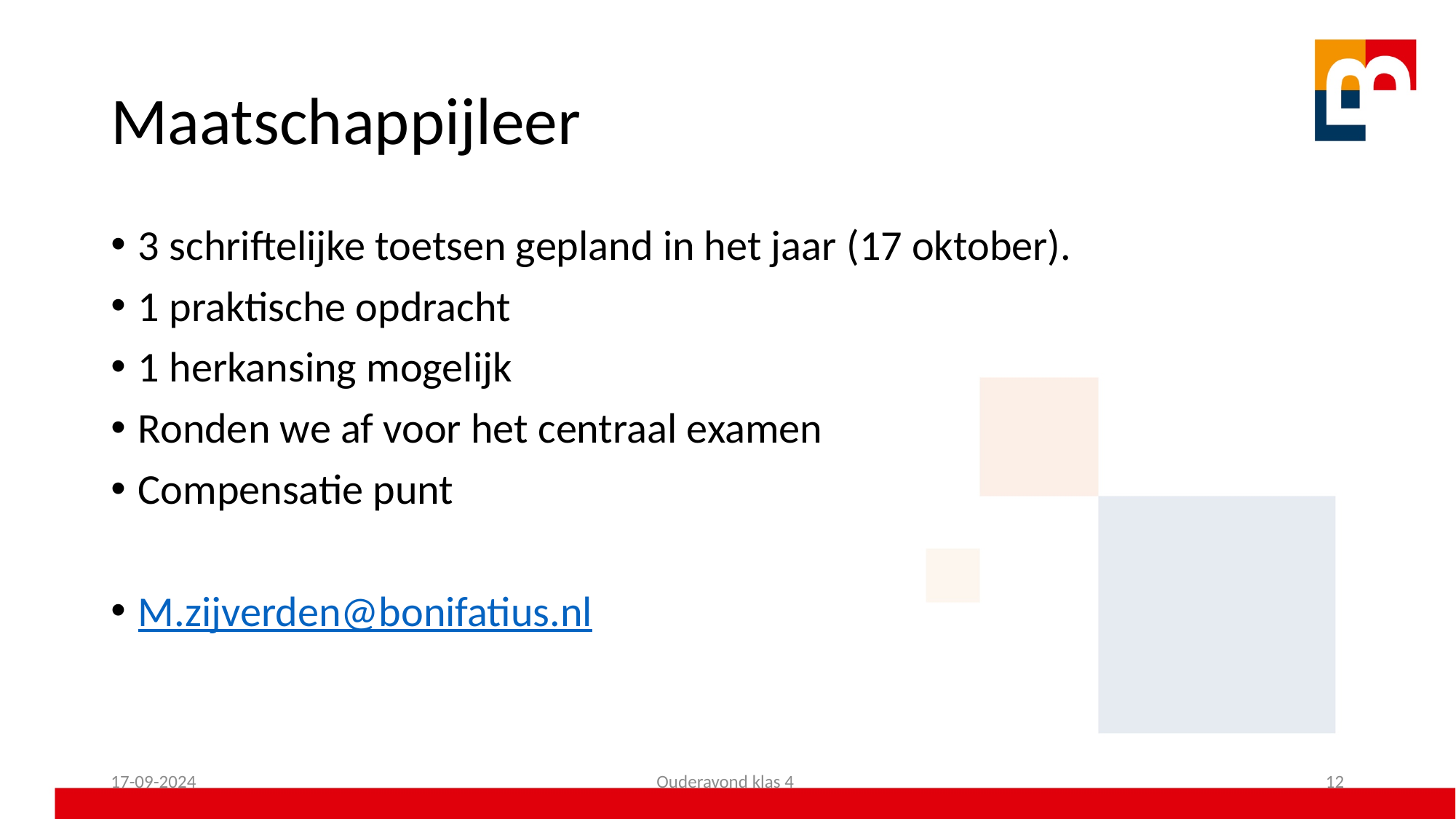

# Maatschappijleer
3 schriftelijke toetsen gepland in het jaar (17 oktober).
1 praktische opdracht
1 herkansing mogelijk
Ronden we af voor het centraal examen
Compensatie punt

M.zijverden@bonifatius.nl

17-09-2024
Ouderavond klas 4
12